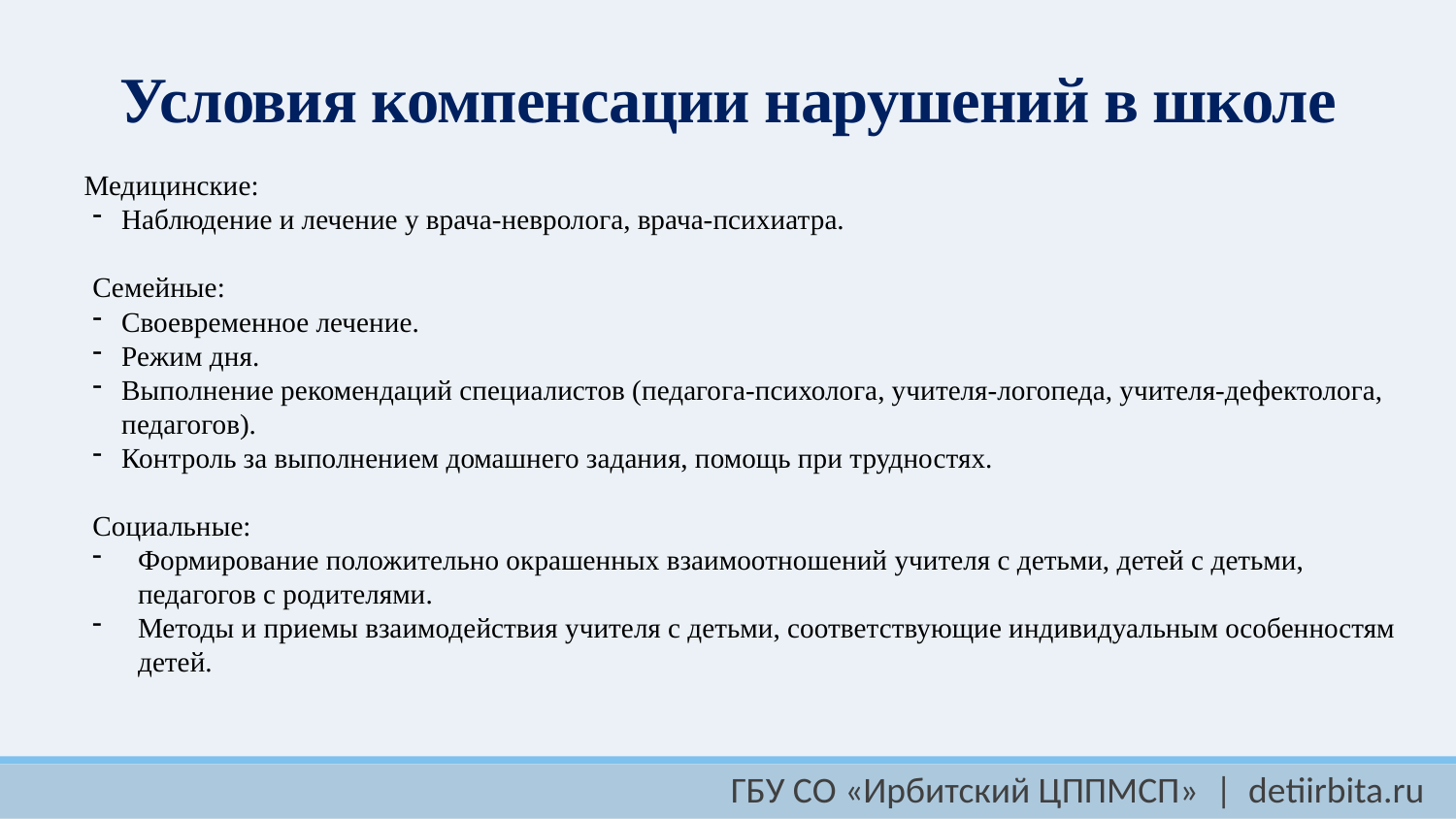

# Условия компенсации нарушений в школе
Медицинские:
Наблюдение и лечение у врача-невролога, врача-психиатра.

Семейные:
Своевременное лечение.
Режим дня.
Выполнение рекомендаций специалистов (педагога-психолога, учителя-логопеда, учителя-дефектолога, педагогов).
Контроль за выполнением домашнего задания, помощь при трудностях.

Социальные:
Формирование положительно окрашенных взаимоотношений учителя с детьми, детей с детьми, педагогов с родителями.
Методы и приемы взаимодействия учителя с детьми, соответствующие индивидуальным особенностям детей.